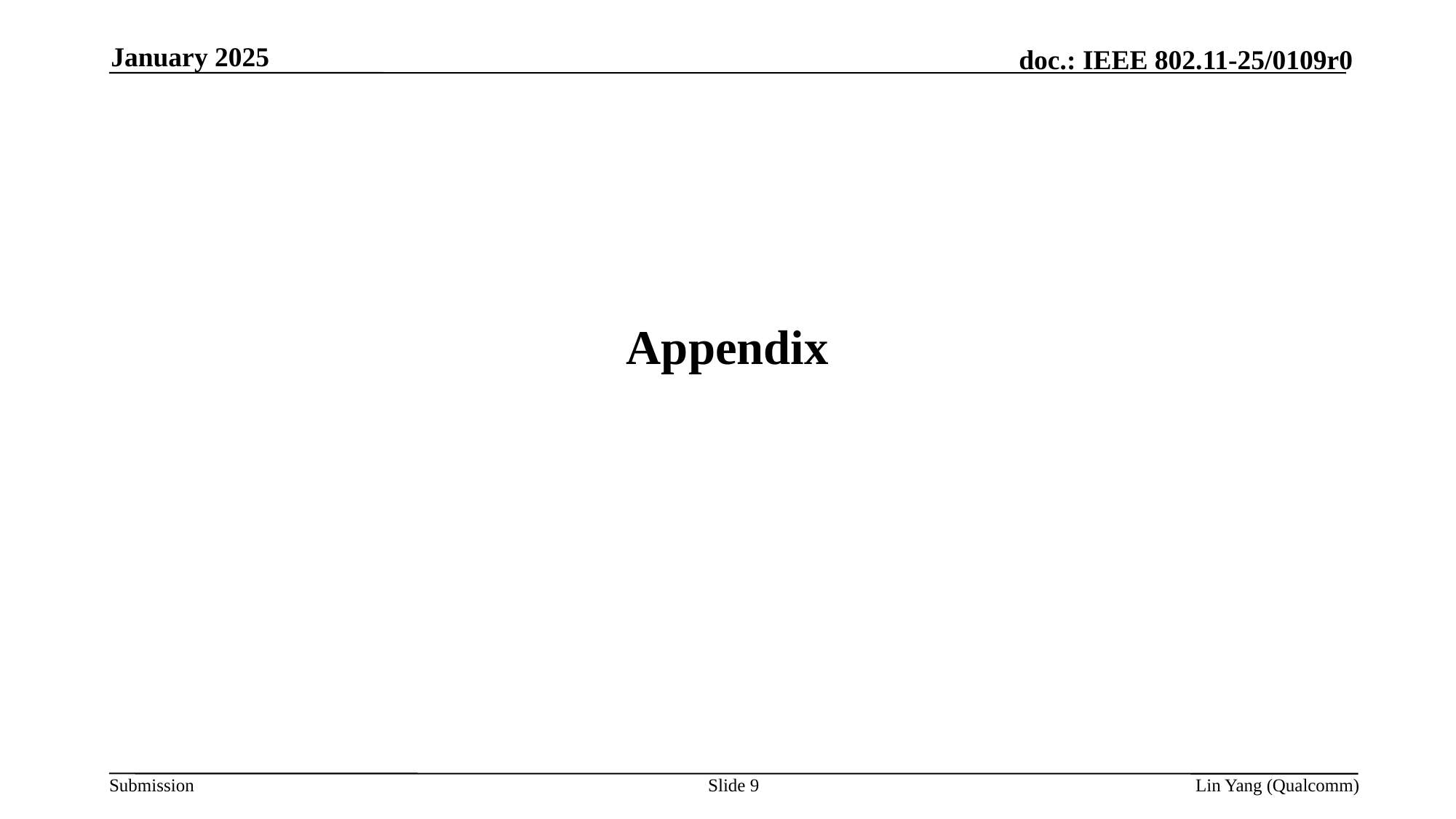

January 2025
#
Appendix
Slide 9
Lin Yang (Qualcomm)